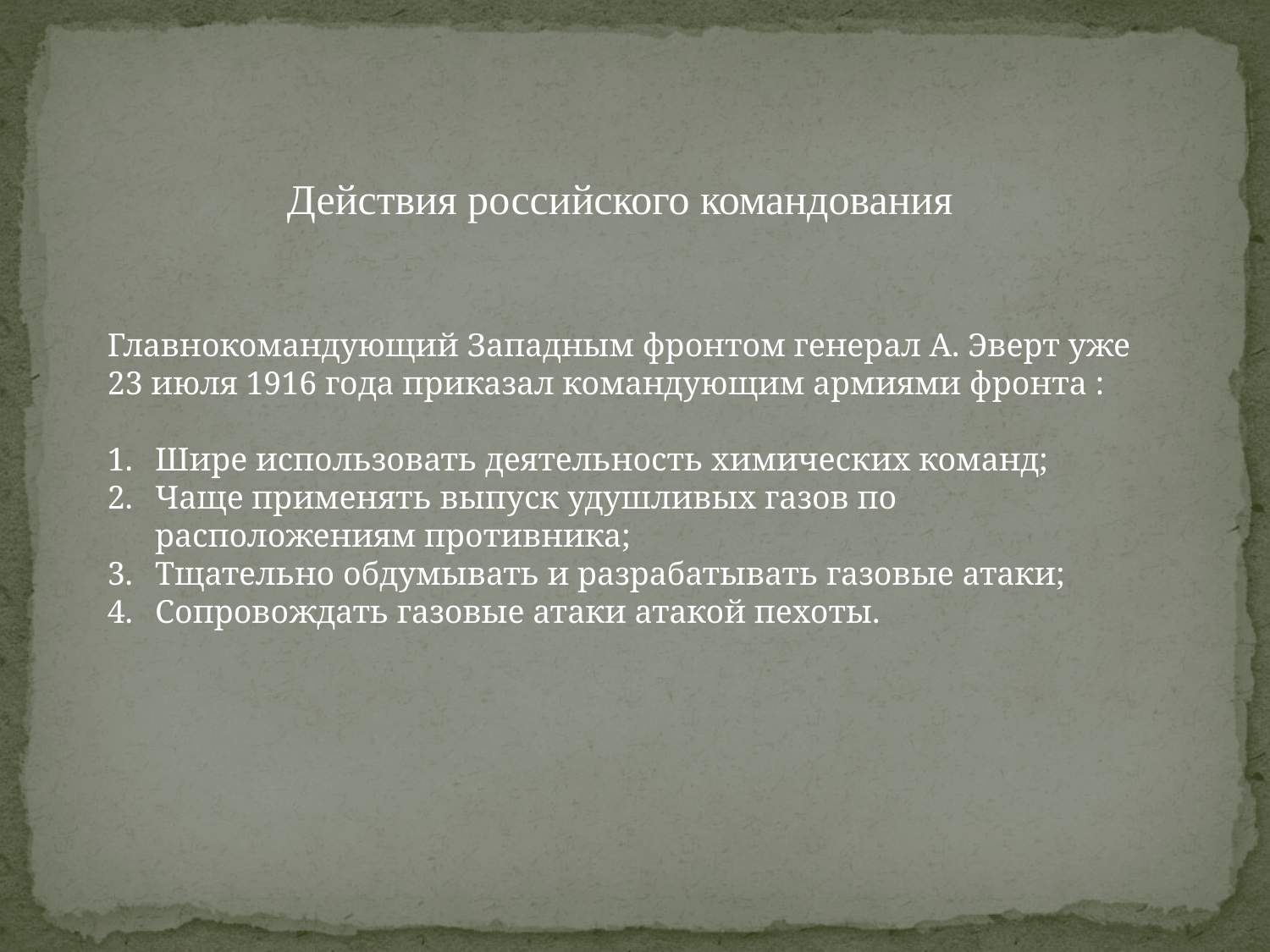

Действия российского командования

Главнокомандующий Западным фронтом генерал А. Эверт уже 23 июля 1916 года приказал командующим армиями фронта :

Шире использовать деятельность химических команд;
Чаще применять выпуск удушливых газов по расположениям противника;
Тщательно обдумывать и разрабатывать газовые атаки;
Сопровождать газовые атаки атакой пехоты.